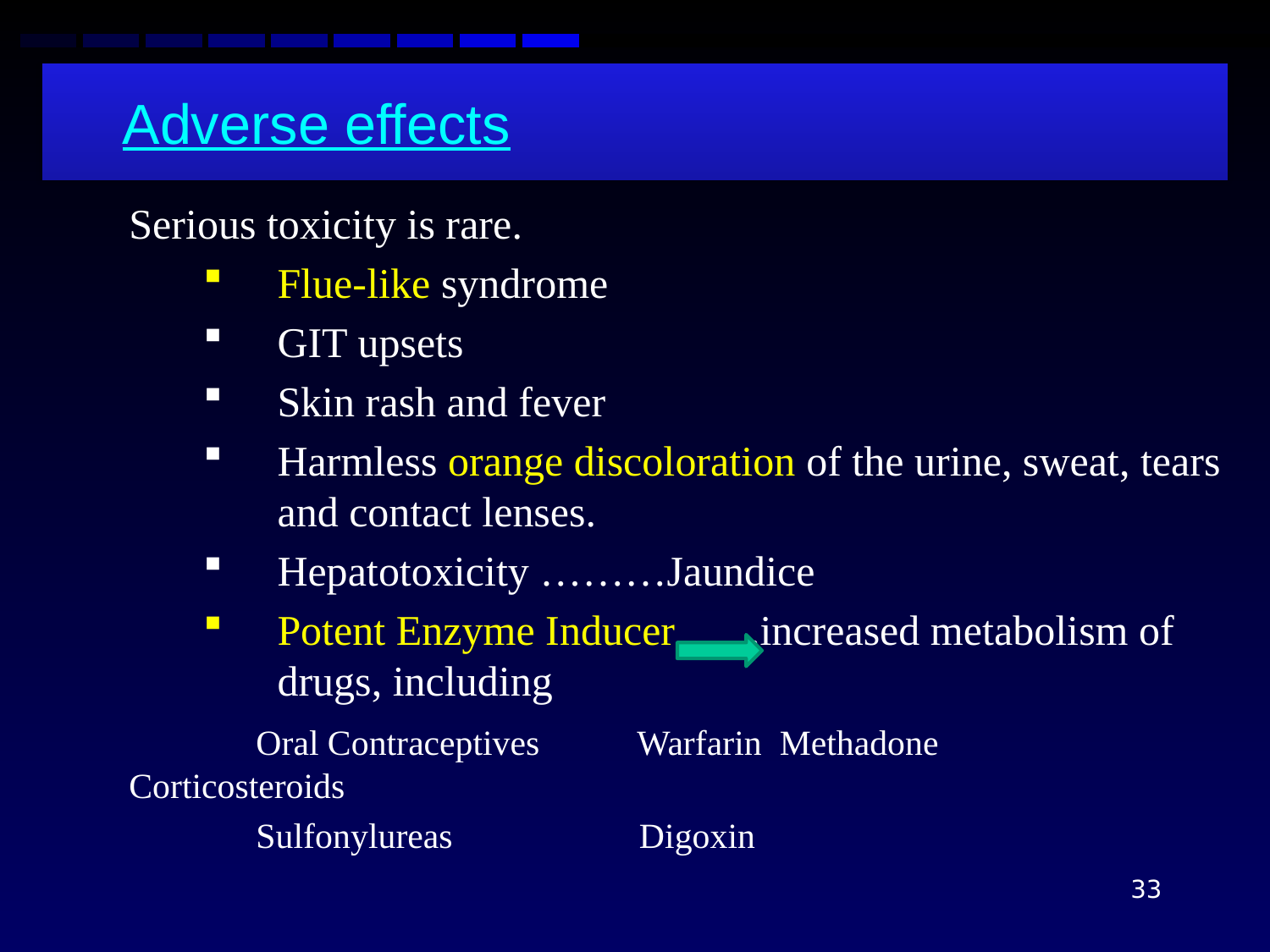

# Adverse effects
	Serious toxicity is rare.
Flue-like syndrome
GIT upsets
Skin rash and fever
Harmless orange discoloration of the urine, sweat, tears and contact lenses.
Hepatotoxicity ………Jaundice
Potent Enzyme Inducer       .increased metabolism of drugs, including
		Oral Contraceptives 	Warfarin  Methadone                	Corticosteroids
            	Sulfonylureas                     Digoxin

33